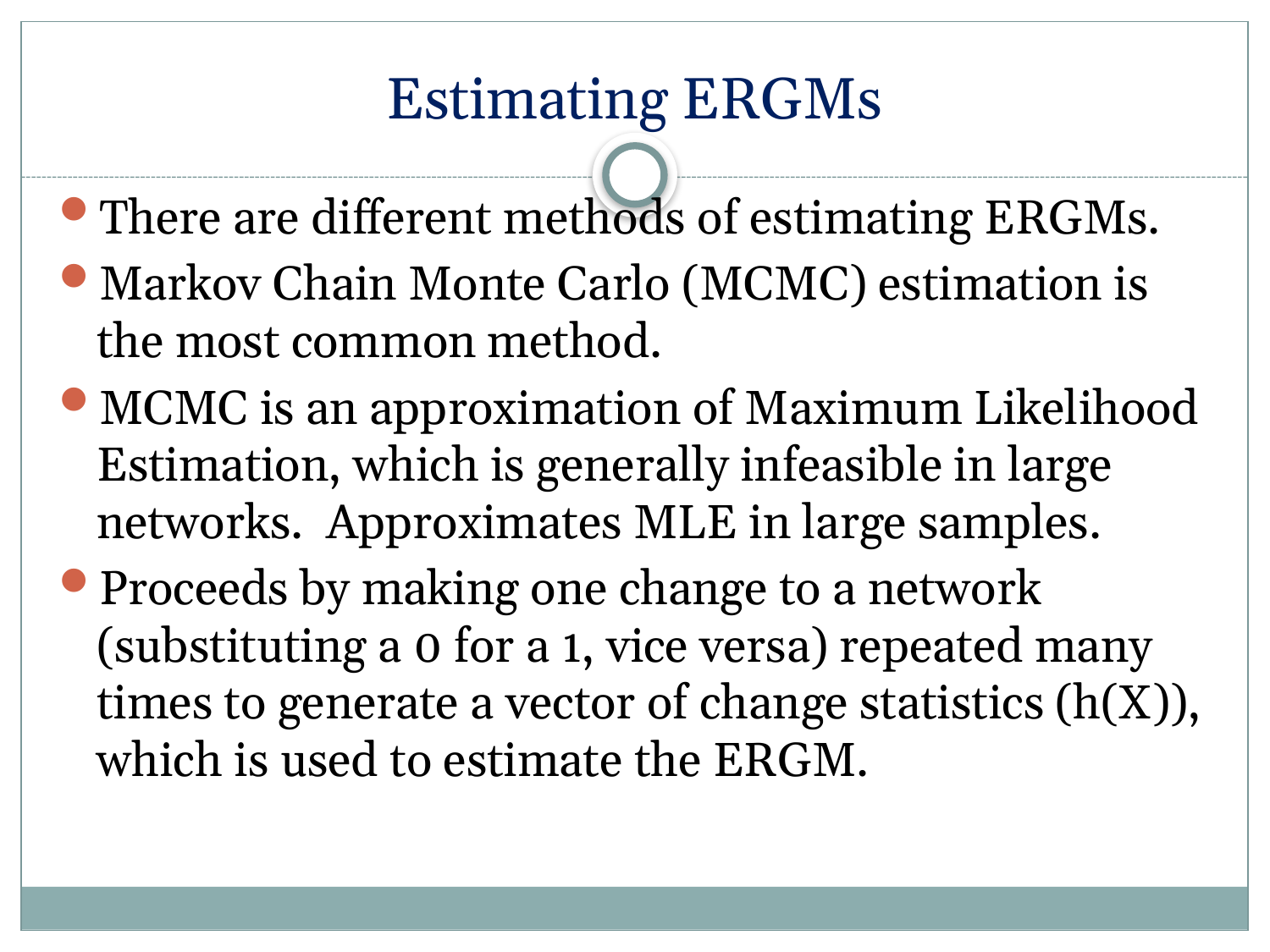

# Estimating ERGMs
There are different methods of estimating ERGMs.
Markov Chain Monte Carlo (MCMC) estimation is the most common method.
MCMC is an approximation of Maximum Likelihood Estimation, which is generally infeasible in large networks.  Approximates MLE in large samples.
Proceeds by making one change to a network (substituting a 0 for a 1, vice versa) repeated many times to generate a vector of change statistics (h(X)), which is used to estimate the ERGM.